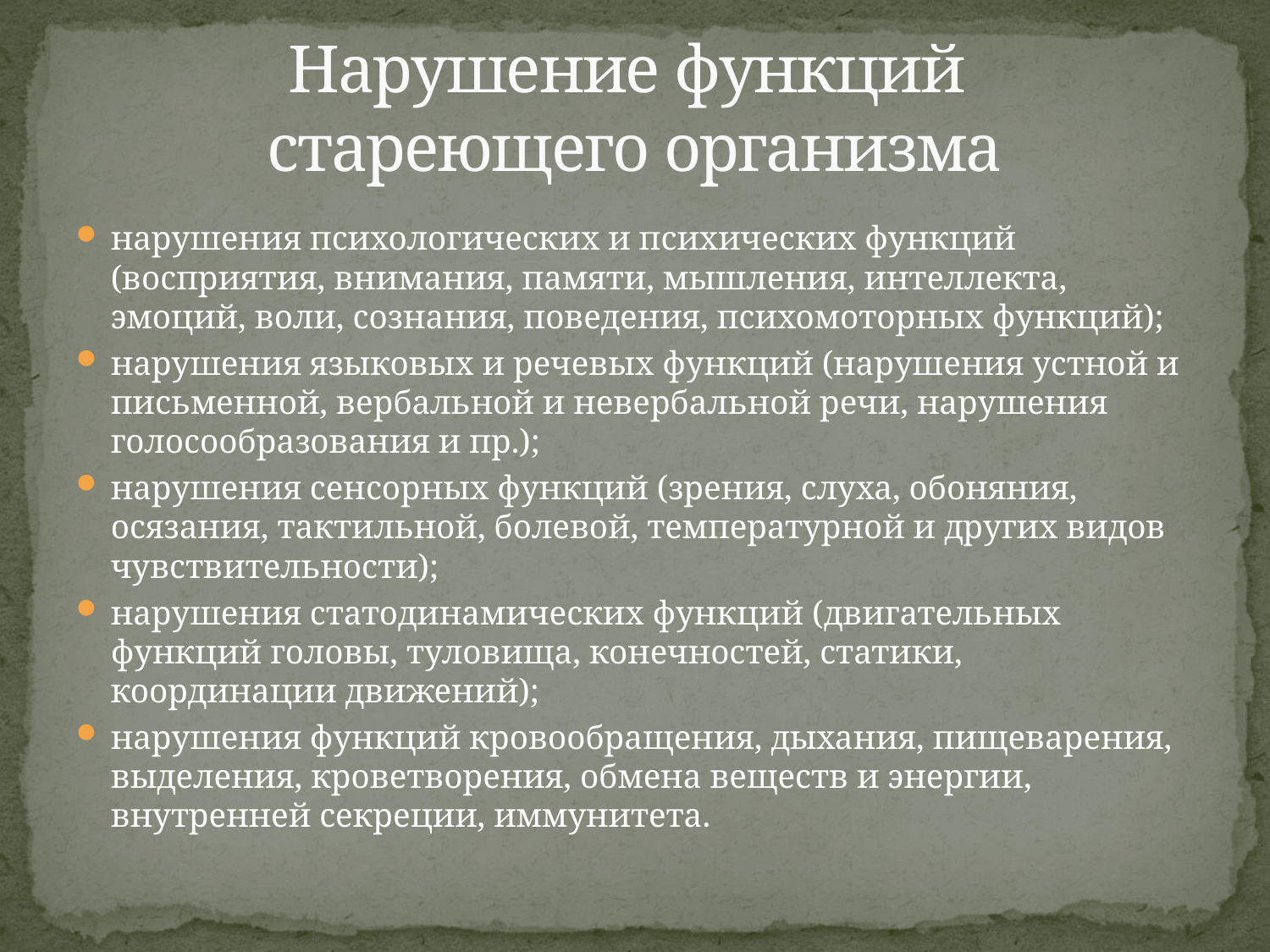

# Нарушение функций стареющего организма
нарушения психологических и психических функций (восприятия, внимания, памяти, мышления, интеллекта, эмоций, воли, сознания, поведения, психомоторных функций);
нарушения языковых и речевых функций (нарушения устной и письменной, вербальной и невербальной речи, нарушения голосообразования и пр.);
нарушения сенсорных функций (зрения, слуха, обоняния, осязания, тактильной, болевой, температурной и других видов чувствительности);
нарушения статодинамических функций (двигательных функций головы, туловища, конечностей, статики, координации движений);
нарушения функций кровообращения, дыхания, пищеварения, выделения, кроветворения, обмена веществ и энергии, внутренней секреции, иммунитета.